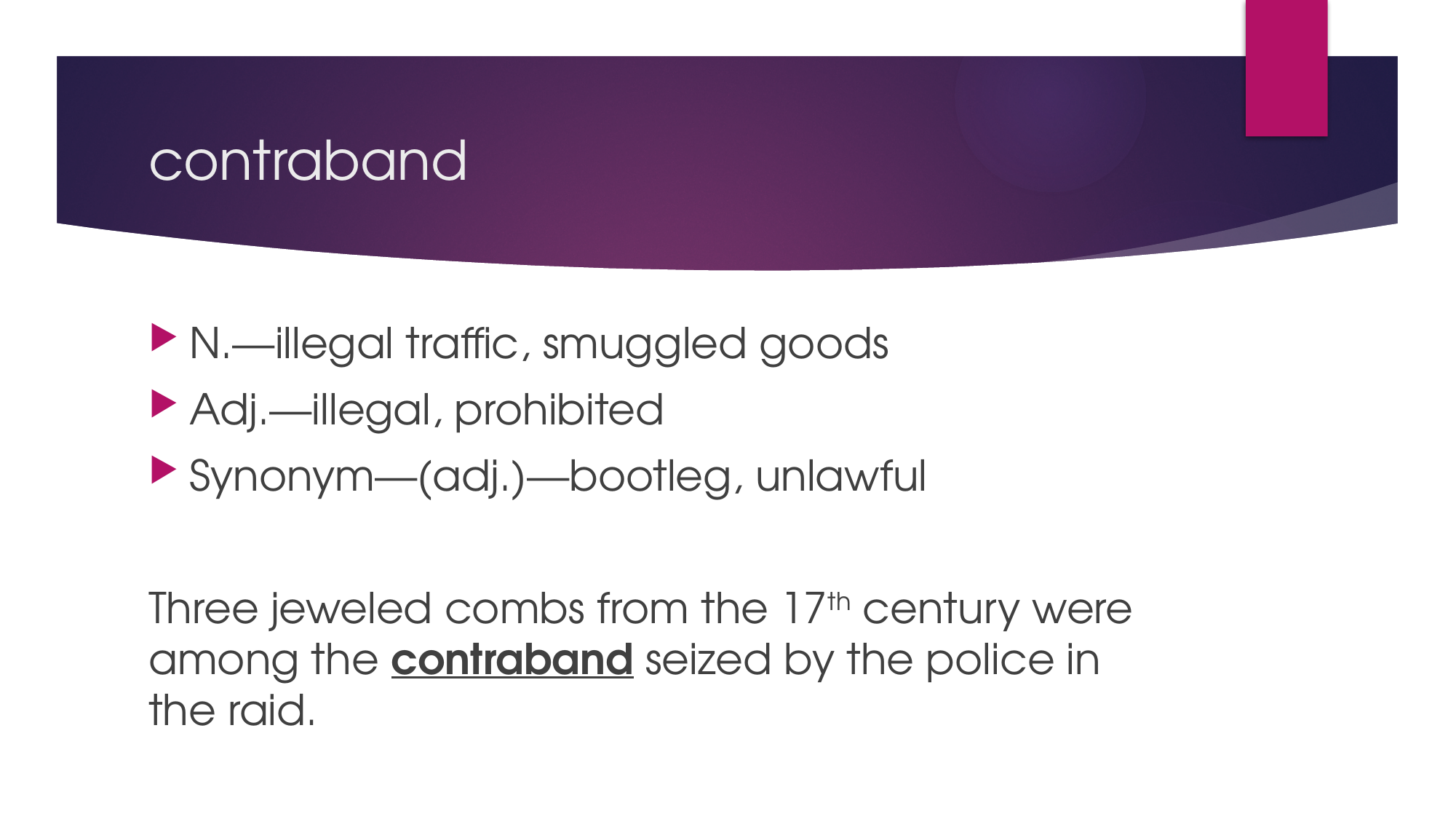

# contraband
N.—illegal traffic, smuggled goods
Adj.—illegal, prohibited
Synonym—(adj.)—bootleg, unlawful

Three jeweled combs from the 17th century were among the contraband seized by the police in the raid.